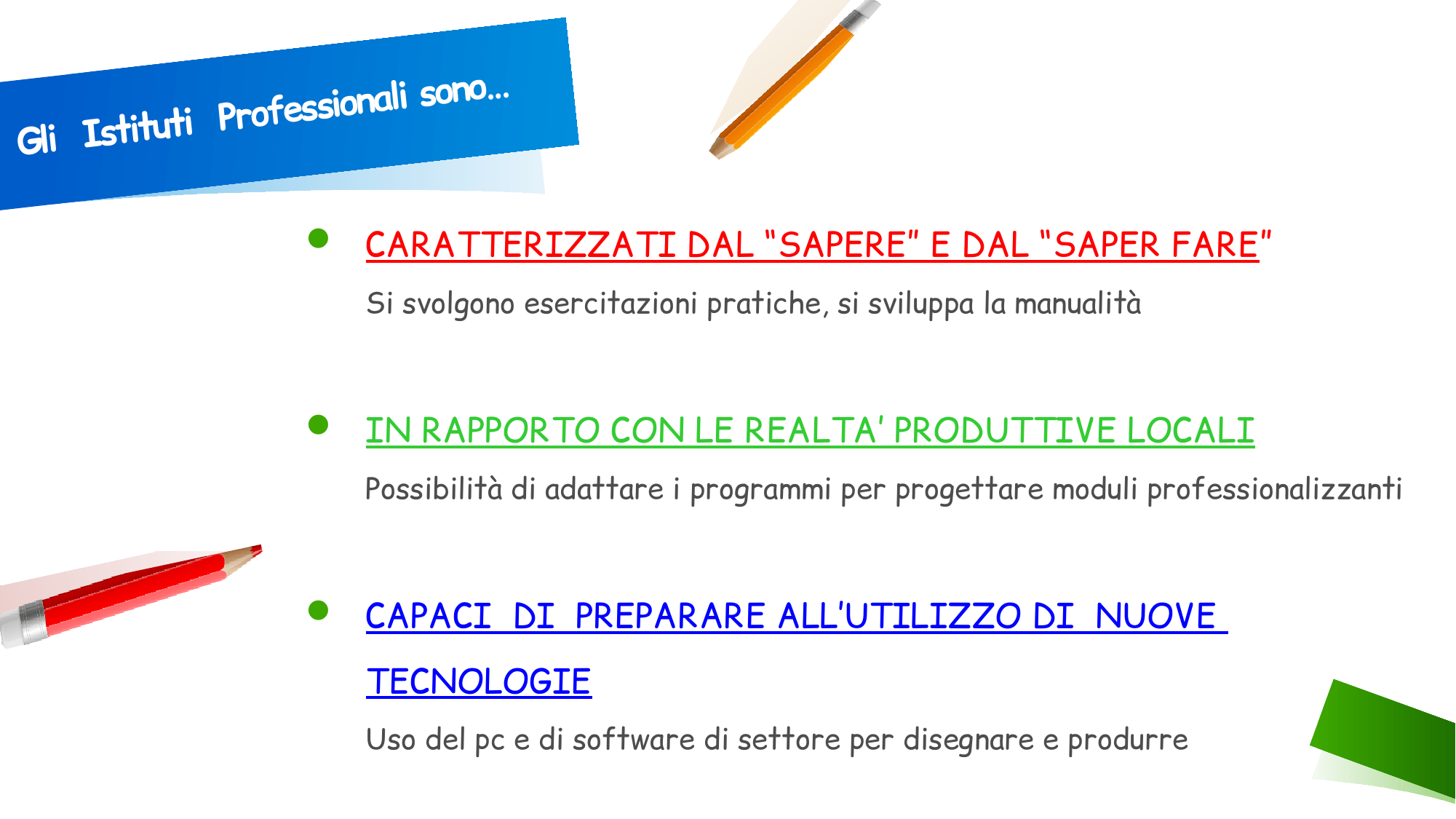

# Gli  Istituti  Professionali sono…
CARATTERIZZATI DAL “SAPERE” E DAL “SAPER FARE”
Si svolgono esercitazioni pratiche, si sviluppa la manualità

IN RAPPORTO CON LE REALTA’ PRODUTTIVE LOCALI
Possibilità di adattare i programmi per progettare moduli professionalizzanti

CAPACI  DI  PREPARARE ALL’UTILIZZO DI  NUOVE  TECNOLOGIE
Uso del pc e di software di settore per disegnare e produrre